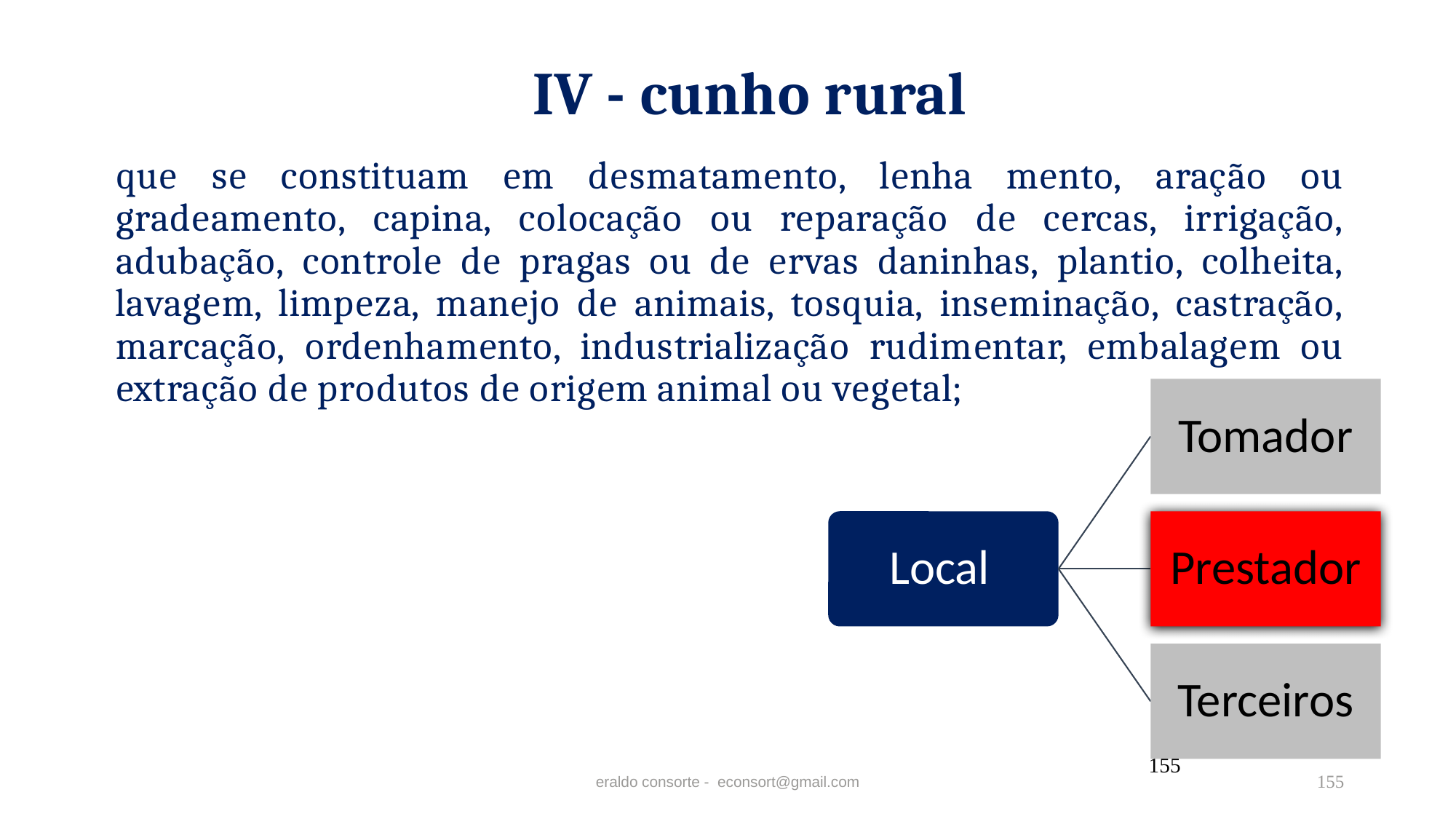

# IV - cunho rural
que se constituam em desmatamento, lenha mento, aração ou gradeamento, capina, colocação ou reparação de cercas, irrigação, adubação, controle de pragas ou de ervas daninhas, plantio, colheita, lavagem, limpeza, manejo de animais, tosquia, inseminação, castração, marcação, ordenhamento, industrialização rudimentar, embalagem ou extração de produtos de origem animal ou vegetal;

Local

Tomador

Prestador

Terceiros
155
eraldo consorte -  econsort@gmail.com
155